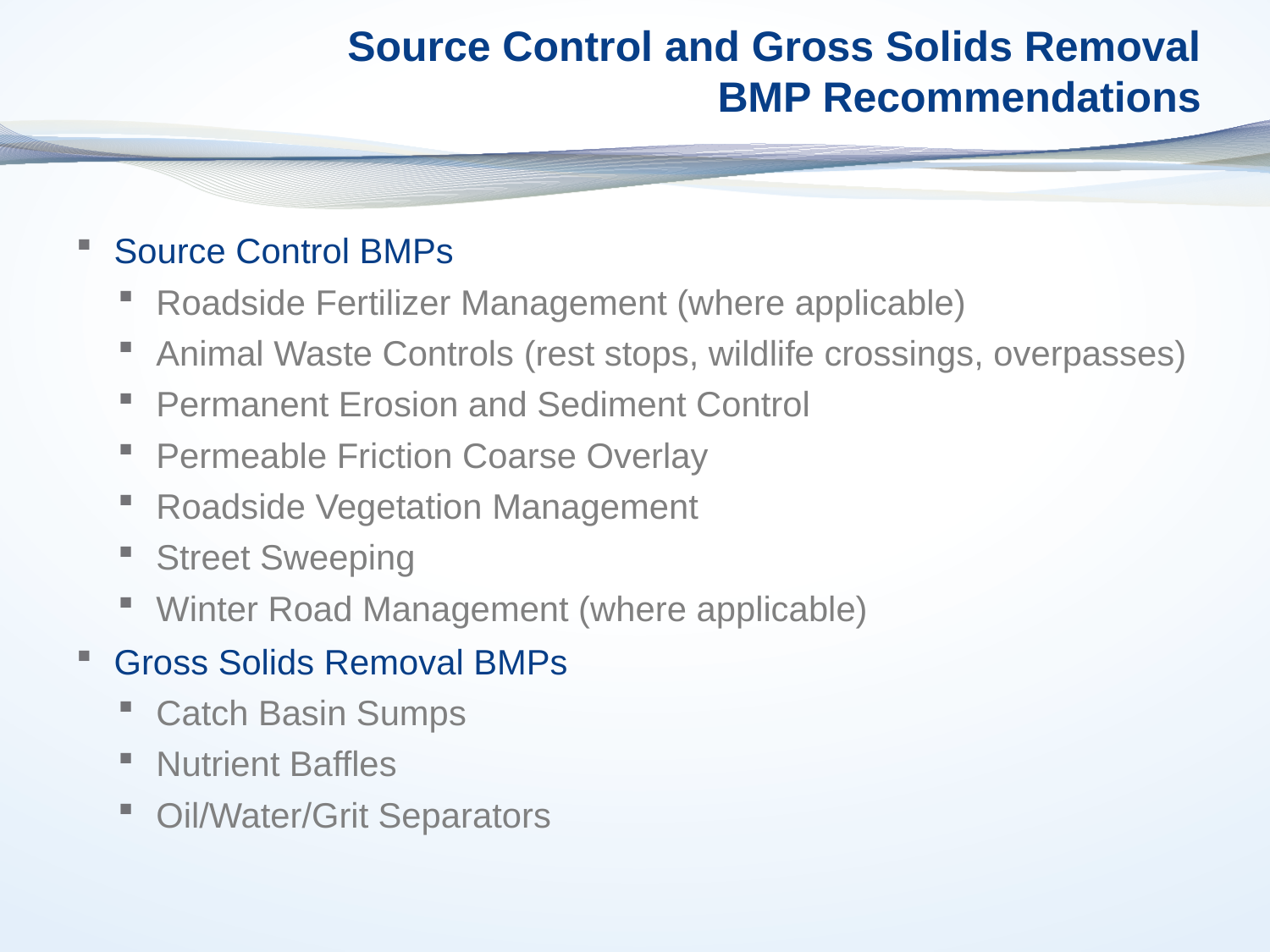

# Source Control and Gross Solids Removal BMP Recommendations
Source Control BMPs
Roadside Fertilizer Management (where applicable)
Animal Waste Controls (rest stops, wildlife crossings, overpasses)
Permanent Erosion and Sediment Control
Permeable Friction Coarse Overlay
Roadside Vegetation Management
Street Sweeping
Winter Road Management (where applicable)
Gross Solids Removal BMPs
Catch Basin Sumps
Nutrient Baffles
Oil/Water/Grit Separators